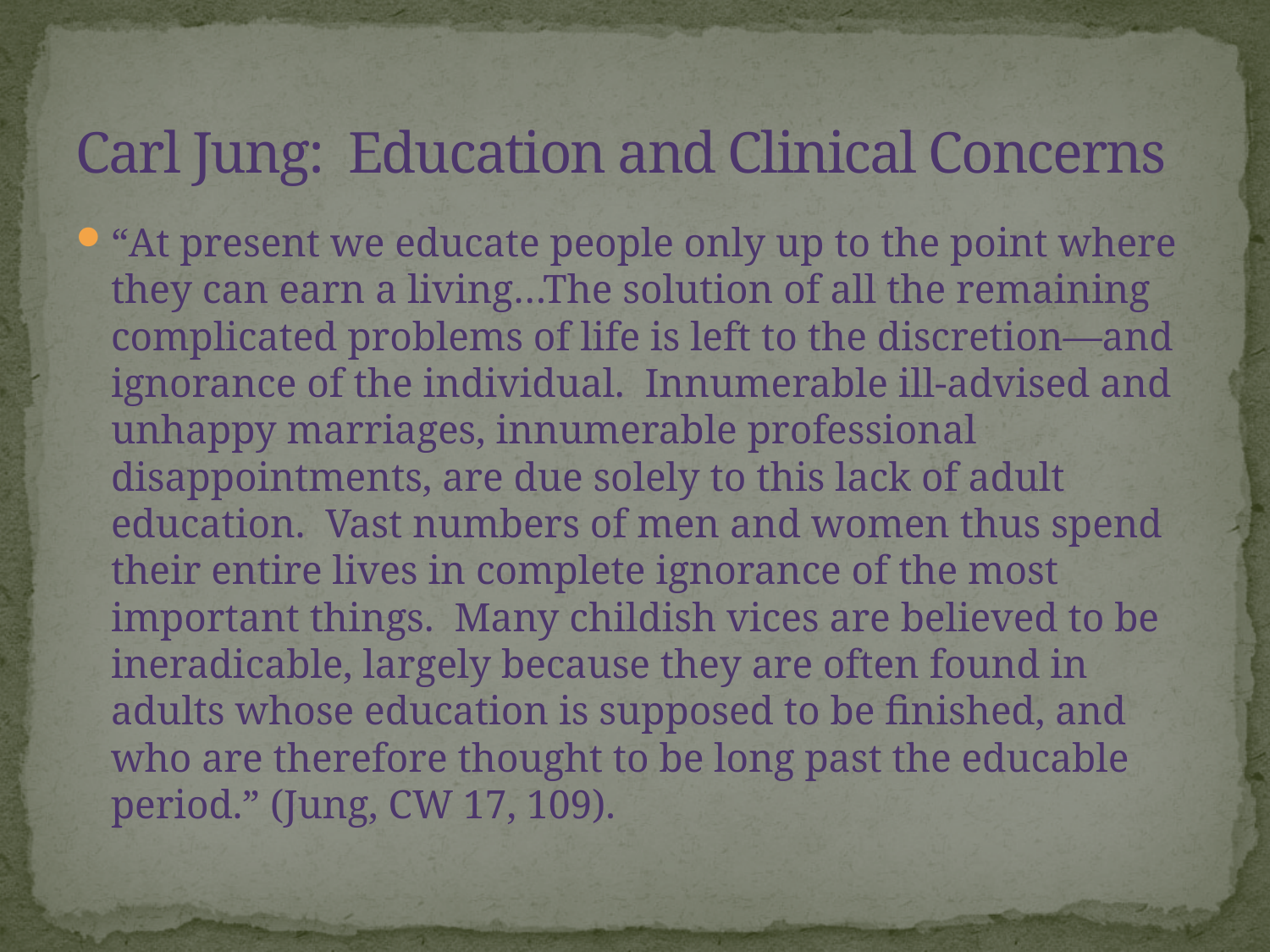

# Carl Jung:  Education and Clinical Concerns
“At present we educate people only up to the point where they can earn a living…The solution of all the remaining complicated problems of life is left to the discretion—and ignorance of the individual.  Innumerable ill-advised and unhappy marriages, innumerable professional disappointments, are due solely to this lack of adult education.  Vast numbers of men and women thus spend their entire lives in complete ignorance of the most important things.  Many childish vices are believed to be ineradicable, largely because they are often found in adults whose education is supposed to be finished, and who are therefore thought to be long past the educable period.” (Jung, CW 17, 109).